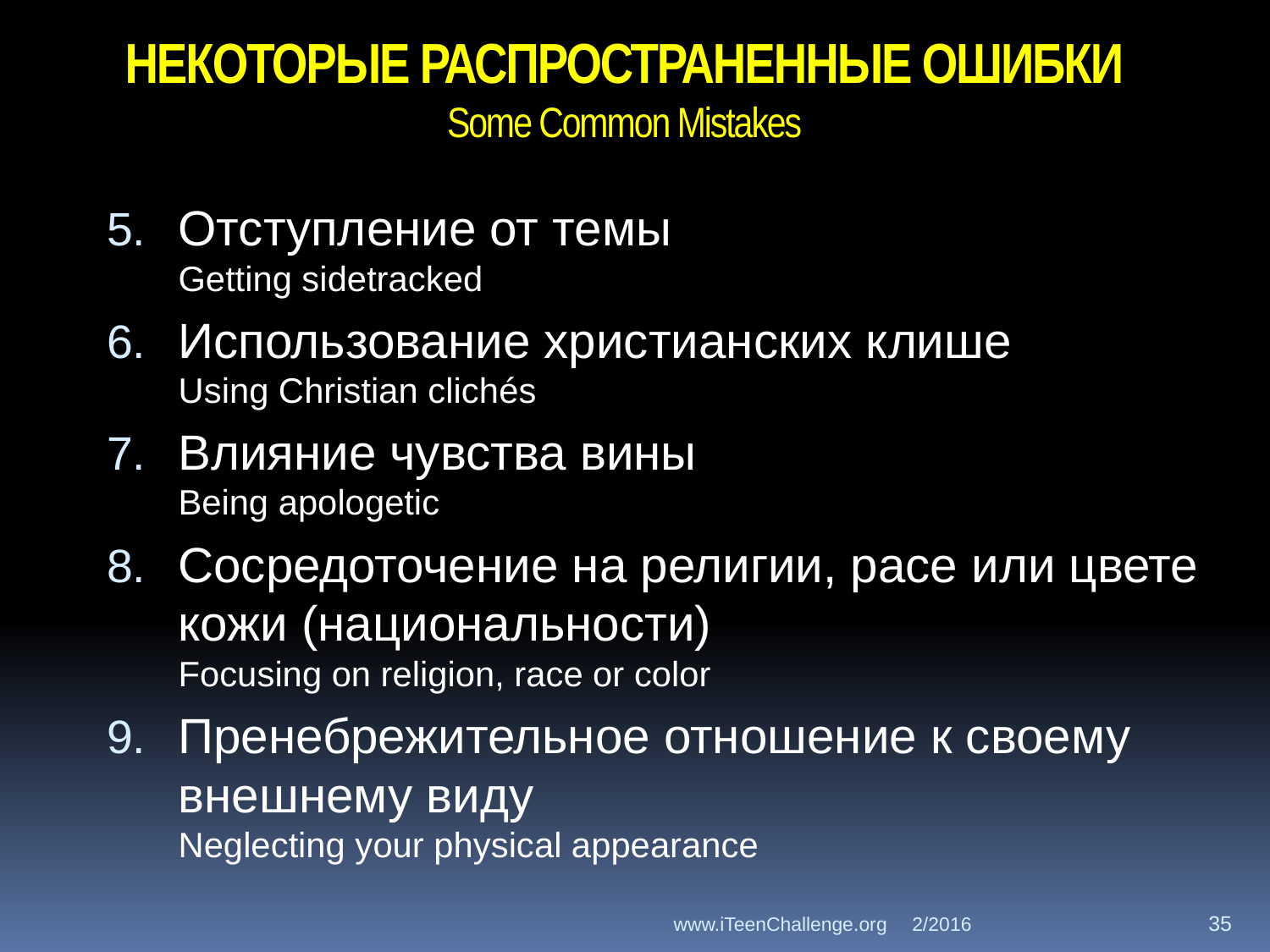

# НЕКОТОРЫЕ РАСПРОСТРАНЕННЫЕ ОШИБКИ Some Common Mistakes
Отступление от темы
Getting sidetracked
Использование христианских клише
Using Christian clichés
Влияние чувства вины
Being apologetic
Сосредоточение на религии, расе или цвете кожи (национальности)
Focusing on religion, race or color
Пренебрежительное отношение к своему внешнему виду
Neglecting your physical appearance
www.iTeenChallenge.org
2/2016
35